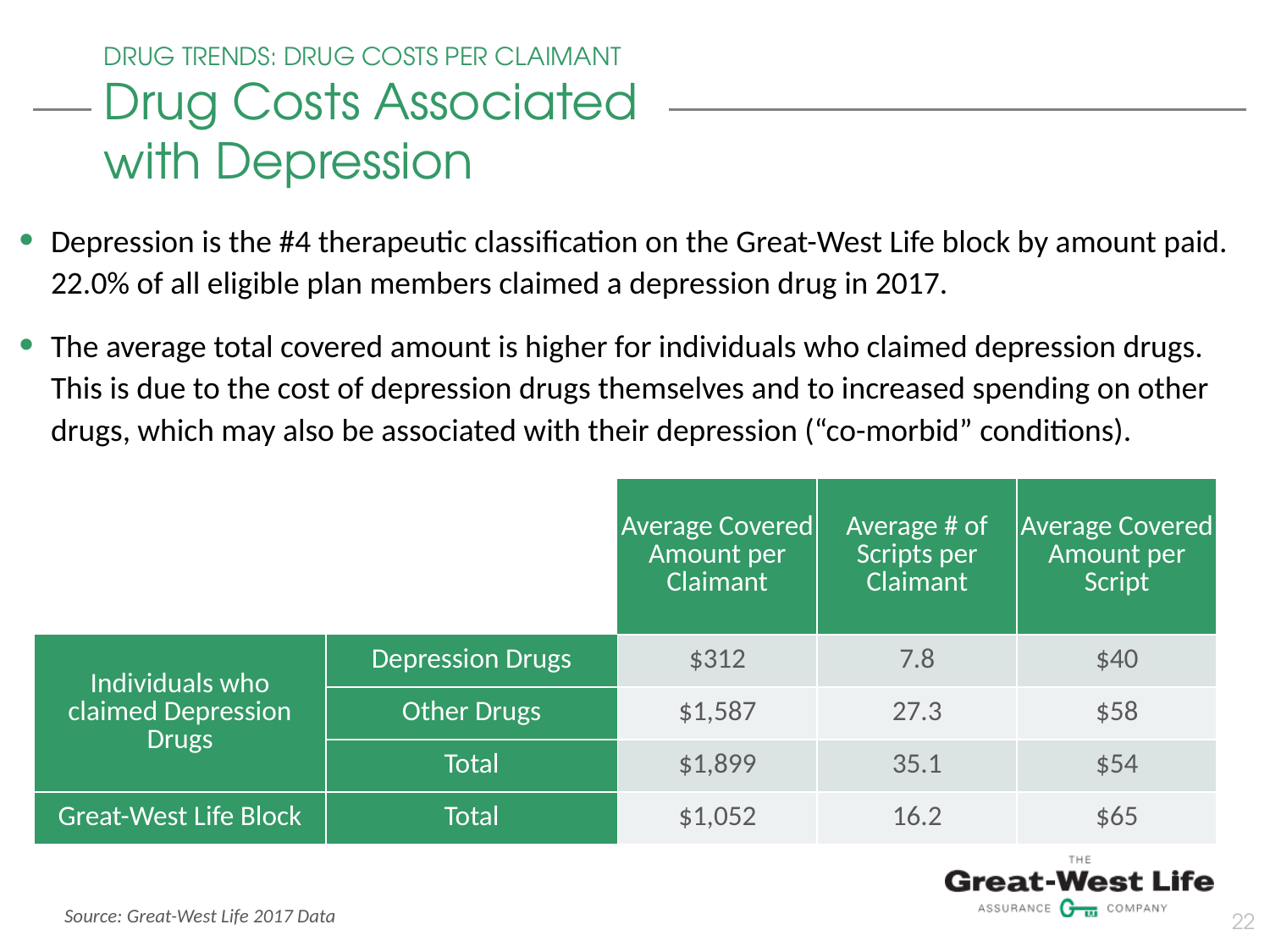

# DRUG TRENDS: DRUG COSTS PER CLAIMANT Drug Costs Associated with Depression
Depression is the #4 therapeutic classification on the Great-West Life block by amount paid. 22.0% of all eligible plan members claimed a depression drug in 2017.
The average total covered amount is higher for individuals who claimed depression drugs. This is due to the cost of depression drugs themselves and to increased spending on other drugs, which may also be associated with their depression (“co-morbid” conditions).

|  |  | Average Covered Amount per Claimant | Average # of Scripts per Claimant | Average Covered Amount per Script |
| --- | --- | --- | --- | --- |
| Individuals who claimed Depression Drugs | Depression Drugs | $312 | 7.8 | $40 |
|  | Other Drugs | $1,587 | 27.3 | $58 |
|  | Total | $1,899 | 35.1 | $54 |
| Great-West Life Block | Total | $1,052 | 16.2 | $65 |
22
Source: Great-West Life 2017 Data